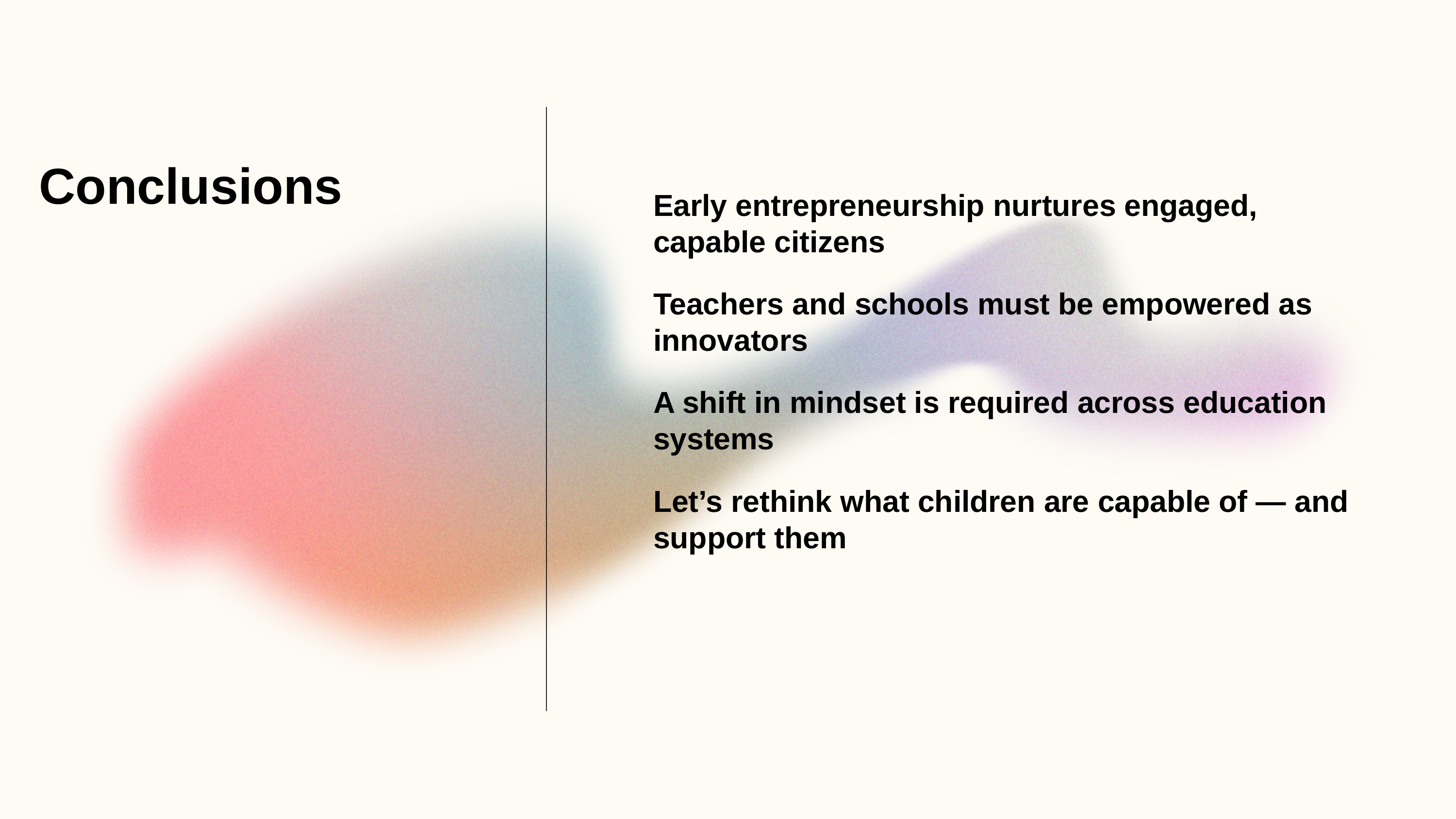

Conclusions
Early entrepreneurship nurtures engaged, capable citizens

Teachers and schools must be empowered as innovators

A shift in mindset is required across education systems

Let’s rethink what children are capable of — and support them